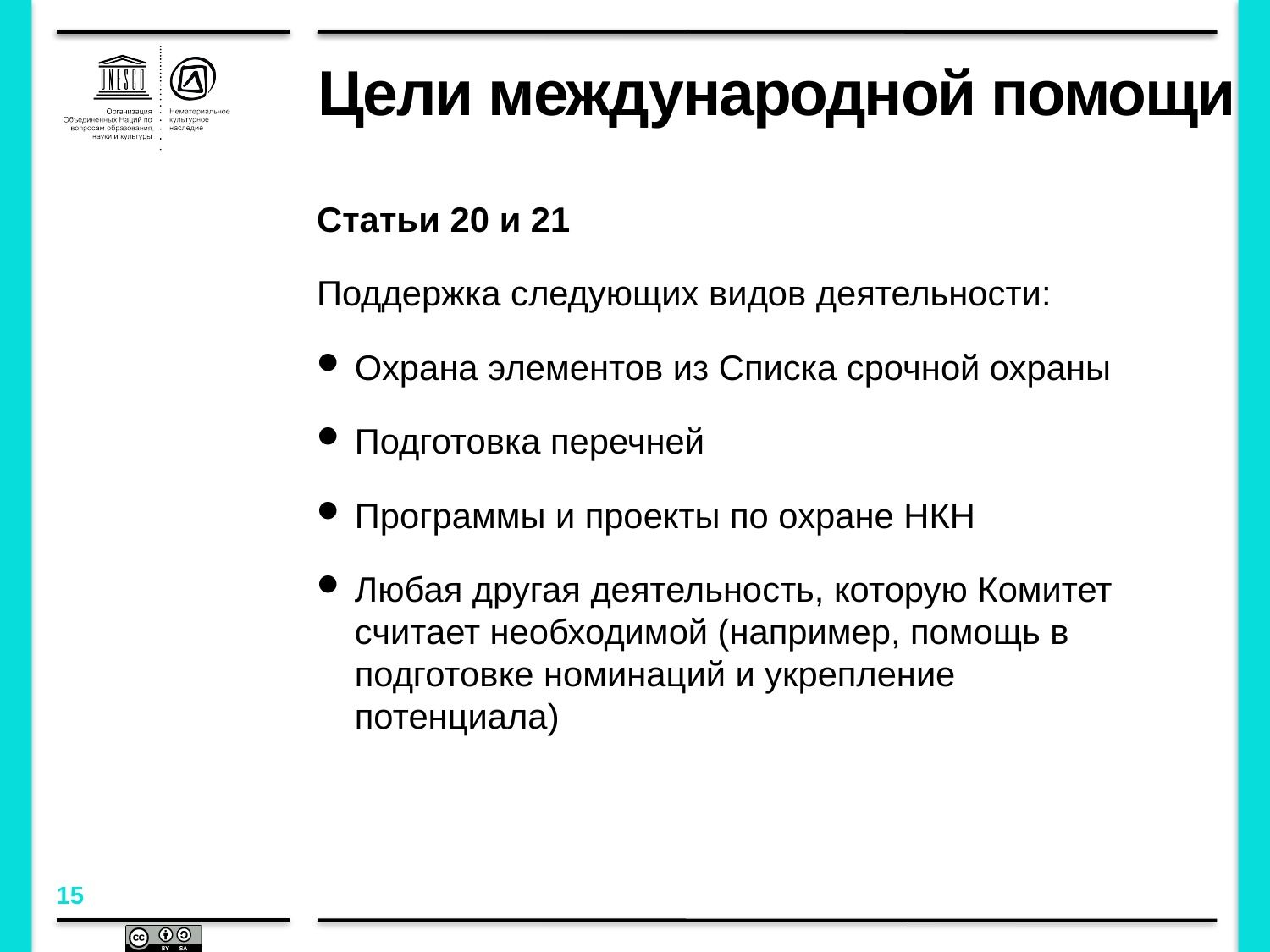

# Цели международной помощи
Статьи 20 и 21
Поддержка следующих видов деятельности:
Охрана элементов из Списка срочной охраны
Подготовка перечней
Программы и проекты по охране НКН
Любая другая деятельность, которую Комитет считает необходимой (например, помощь в подготовке номинаций и укрепление потенциала)